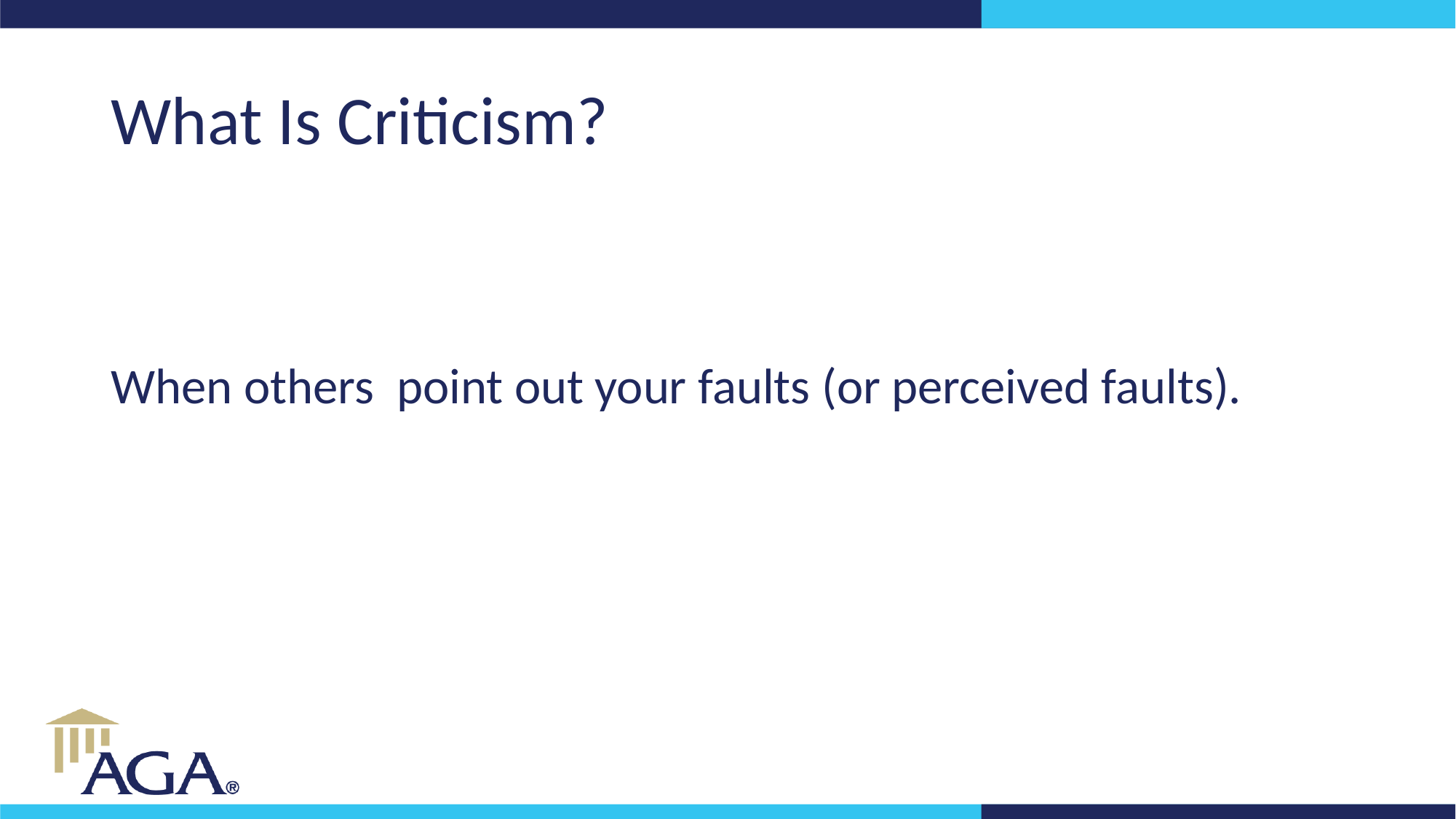

# What Is Criticism?

When others  point out your faults (or perceived faults).